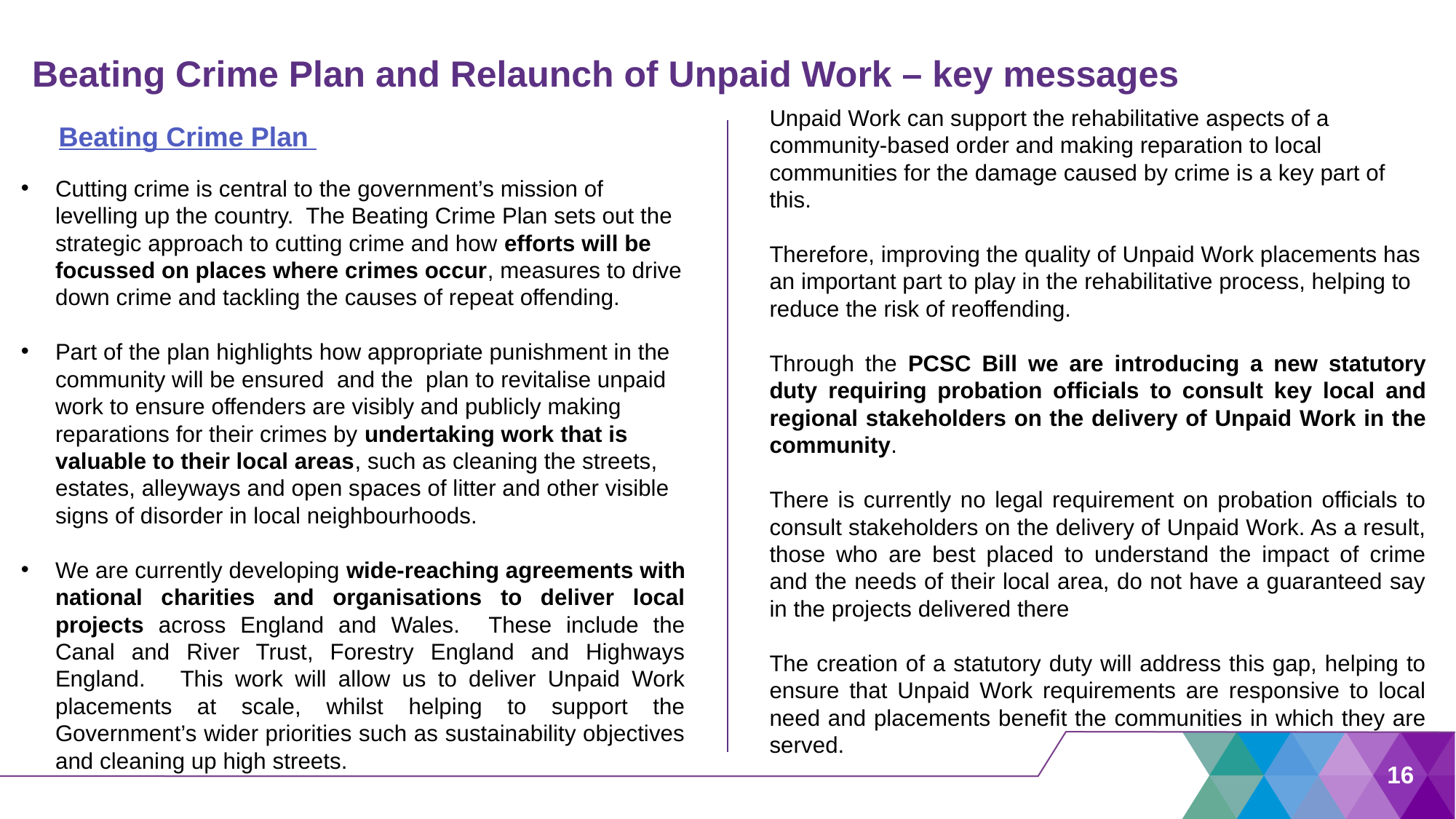

# Beating Crime Plan and Relaunch of Unpaid Work – key messages
Unpaid Work can support the rehabilitative aspects of a community-based order and making reparation to local communities for the damage caused by crime is a key part of this.

Therefore, improving the quality of Unpaid Work placements has an important part to play in the rehabilitative process, helping to reduce the risk of reoffending.

Through the PCSC Bill we are introducing a new statutory duty requiring probation officials to consult key local and regional stakeholders on the delivery of Unpaid Work in the community.

There is currently no legal requirement on probation officials to consult stakeholders on the delivery of Unpaid Work. As a result, those who are best placed to understand the impact of crime and the needs of their local area, do not have a guaranteed say in the projects delivered there

The creation of a statutory duty will address this gap, helping to ensure that Unpaid Work requirements are responsive to local need and placements benefit the communities in which they are served.
Beating Crime Plan
Cutting crime is central to the government’s mission of levelling up the country.  The Beating Crime Plan sets out the strategic approach to cutting crime and how efforts will be focussed on places where crimes occur, measures to drive down crime and tackling the causes of repeat offending.

Part of the plan highlights how appropriate punishment in the community will be ensured  and the  plan to revitalise unpaid work to ensure offenders are visibly and publicly making reparations for their crimes by undertaking work that is valuable to their local areas, such as cleaning the streets, estates, alleyways and open spaces of litter and other visible signs of disorder in local neighbourhoods.

We are currently developing wide-reaching agreements with national charities and organisations to deliver local projects across England and Wales.  These include the Canal and River Trust, Forestry England and Highways England.   This work will allow us to deliver Unpaid Work placements at scale, whilst helping to support the Government’s wider priorities such as sustainability objectives and cleaning up high streets.

16